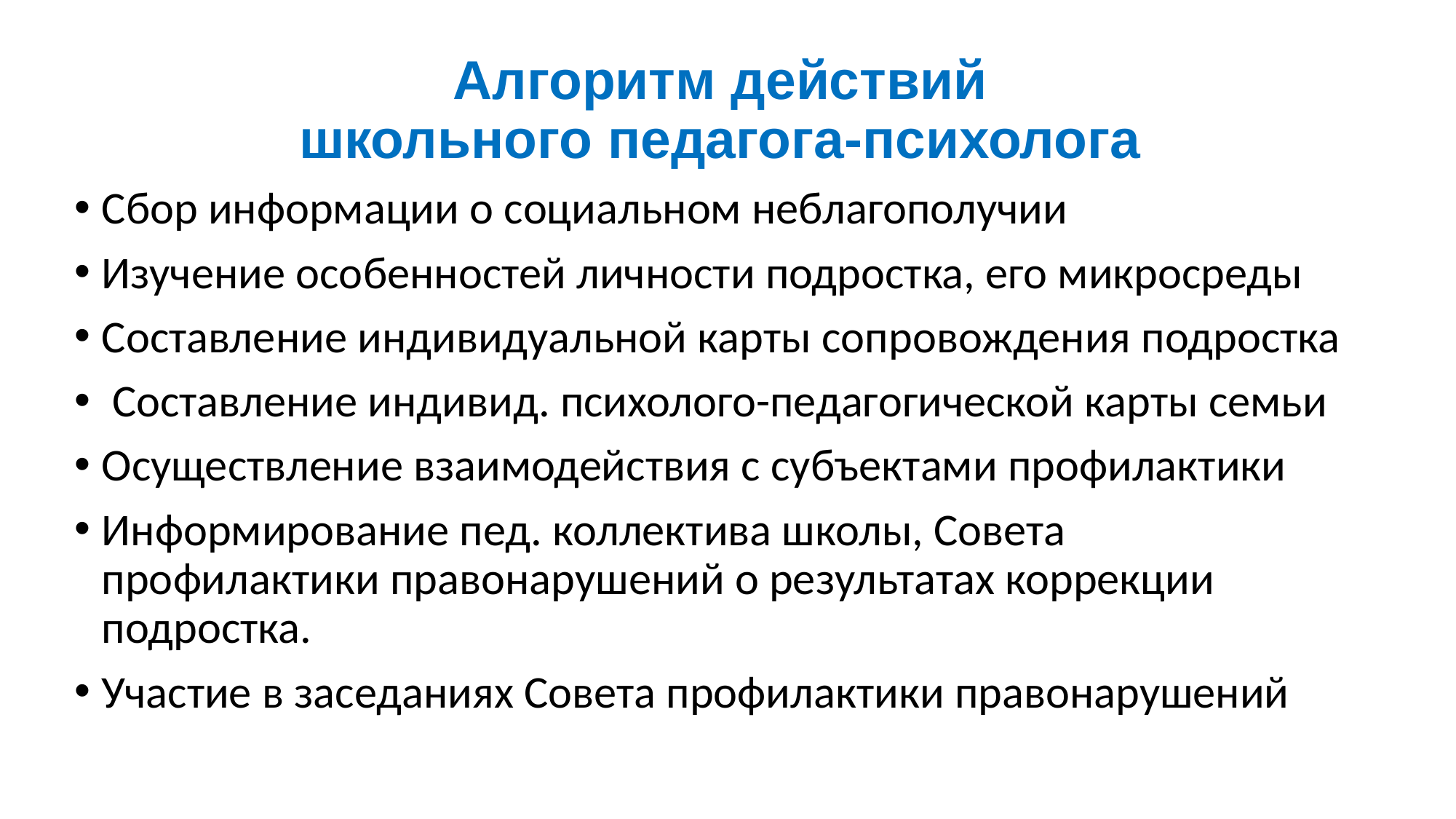

# Алгоритм действий школьного педагога-психолога
Сбор информации о социальном неблагополучии
Изучение особенностей личности подростка, его микросреды
Составление индивидуальной карты сопровождения подростка
 Составление индивид. психолого-педагогической карты семьи
Осуществление взаимодействия с субъектами профилактики
Информирование пед. коллектива школы, Совета профилактики правонарушений о результатах коррекции подростка.
Участие в заседаниях Совета профилактики правонарушений